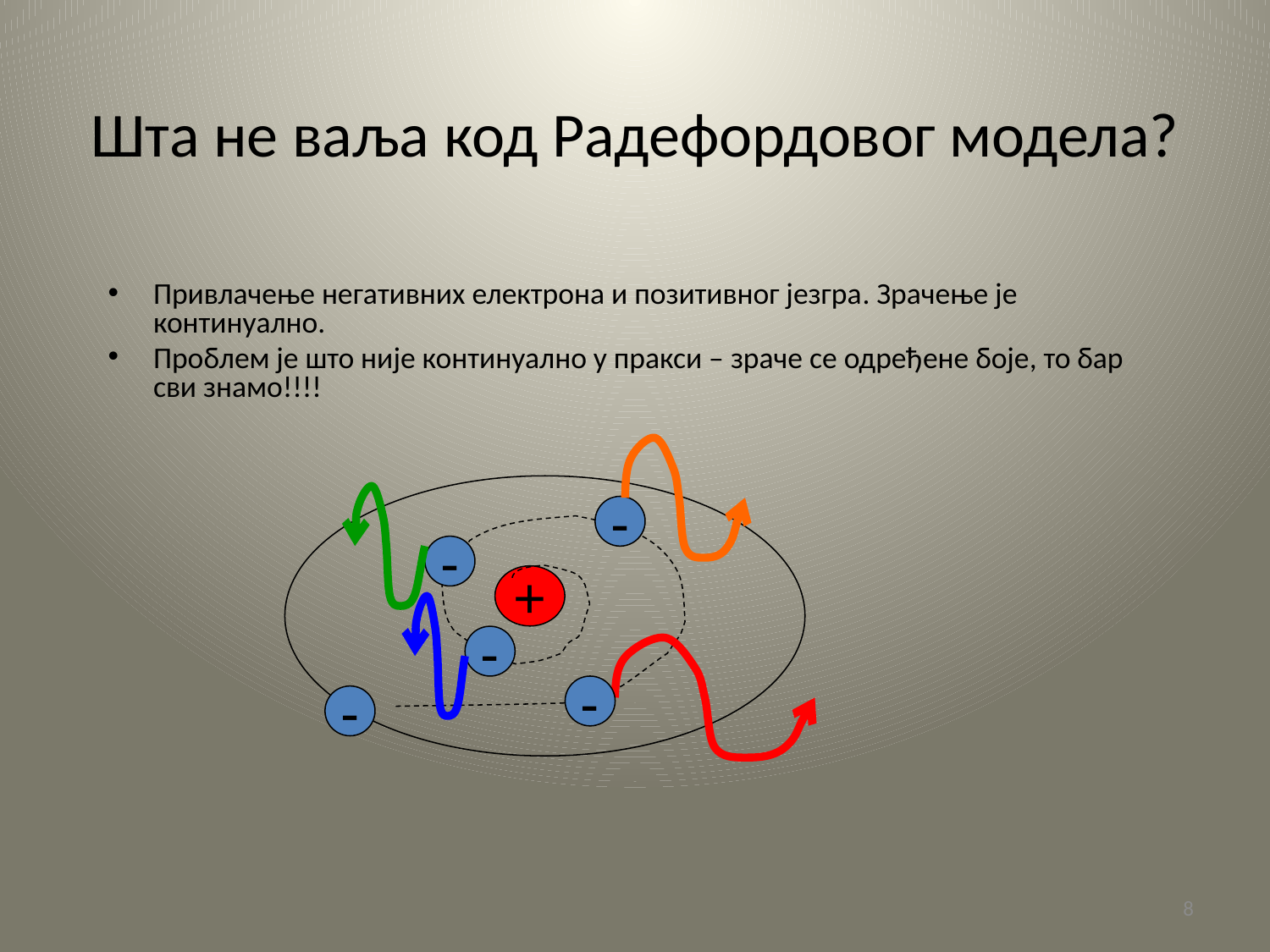

# Шта не ваља код Радефордовог модела?
Привлачење негативних електрона и позитивног језгра. Зрачење је континуално.
Проблем је што није континуално у пракси – зраче се одређене боје, то бар сви знамо!!!!

-

-
+

-

-
-
8